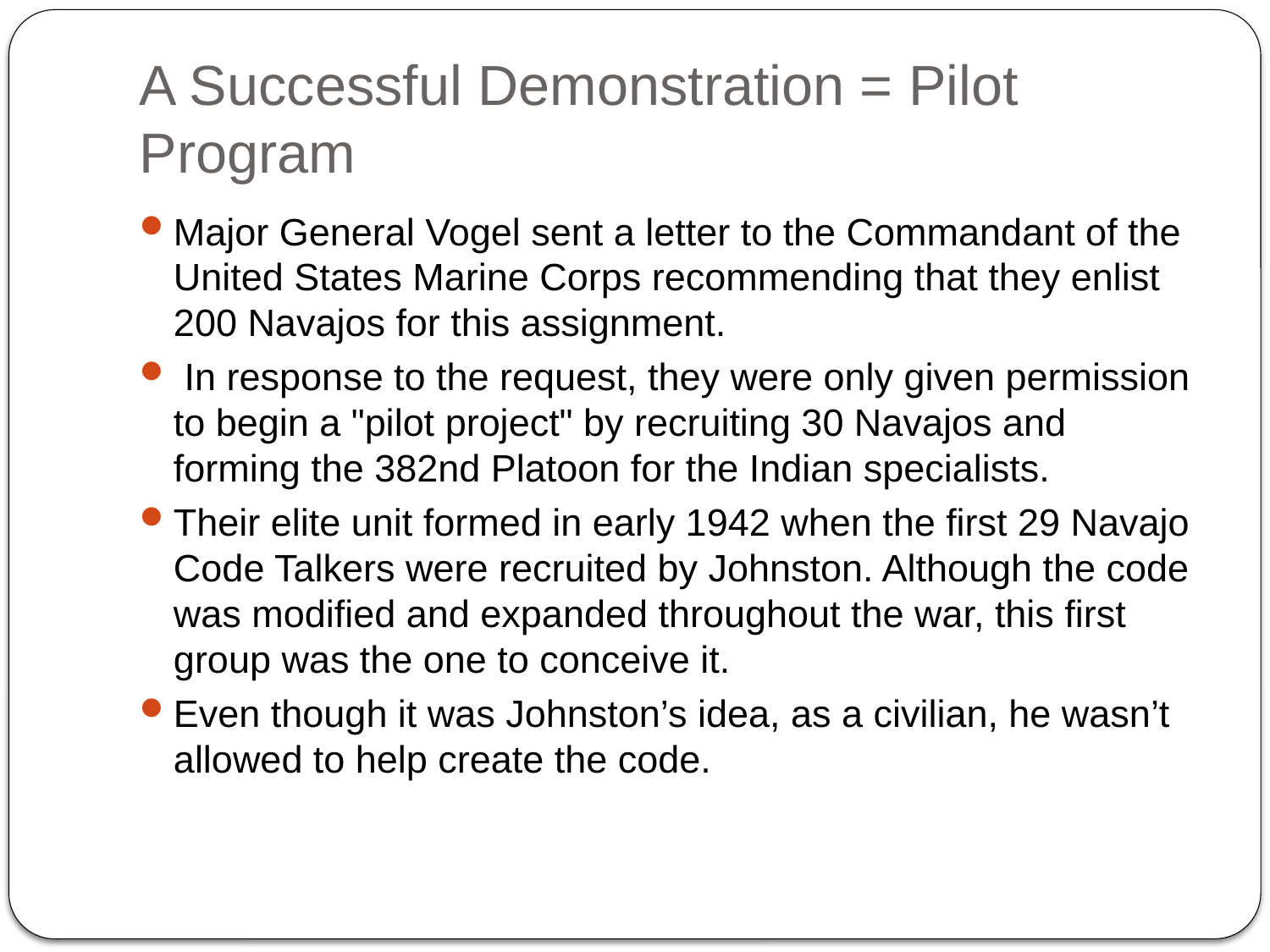

# A Successful Demonstration = Pilot Program
Major General Vogel sent a letter to the Commandant of the United States Marine Corps recommending that they enlist 200 Navajos for this assignment.
 In response to the request, they were only given permission to begin a "pilot project" by recruiting 30 Navajos and forming the 382nd Platoon for the Indian specialists.
Their elite unit formed in early 1942 when the first 29 Navajo Code Talkers were recruited by Johnston. Although the code was modified and expanded throughout the war, this first group was the one to conceive it.
Even though it was Johnston’s idea, as a civilian, he wasn’t allowed to help create the code.